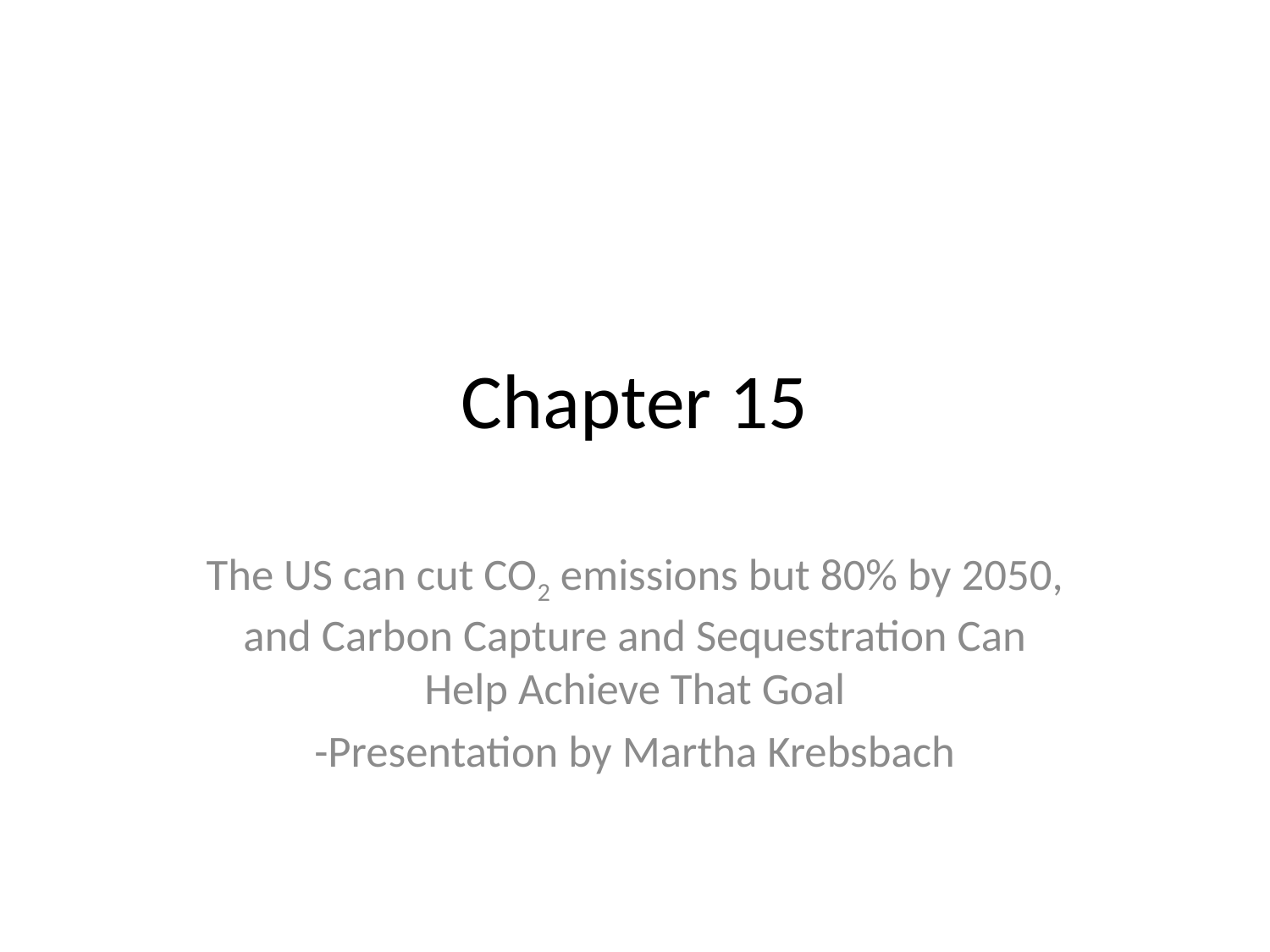

# Chapter 15
The US can cut CO2 emissions but 80% by 2050, and Carbon Capture and Sequestration Can Help Achieve That Goal
-Presentation by Martha Krebsbach